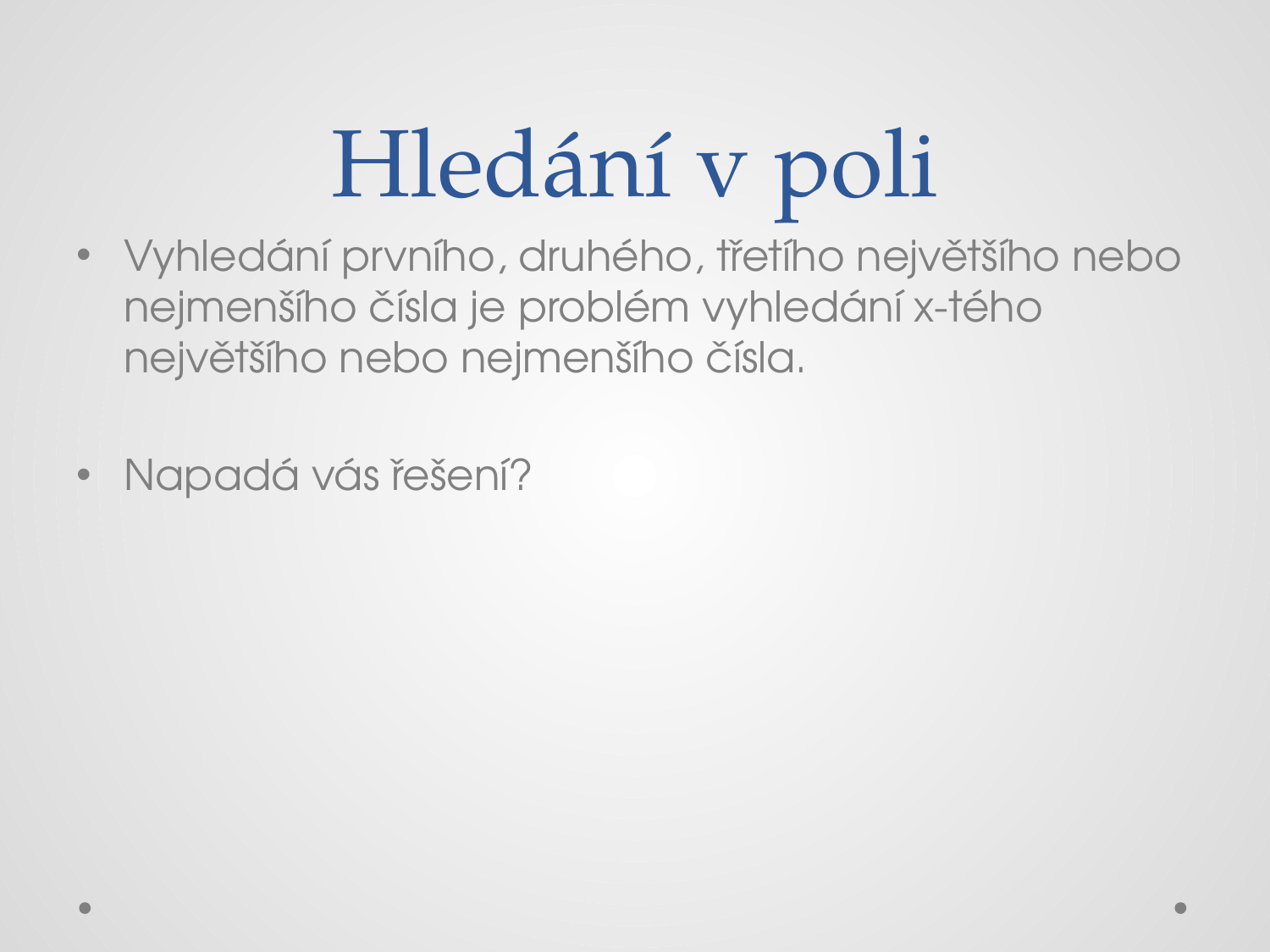

# Hledání v poli
Vyhledání prvního, druhého, třetího největšího nebo nejmenšího čísla je problém vyhledání x-tého největšího nebo nejmenšího čísla.

Napadá vás řešení?